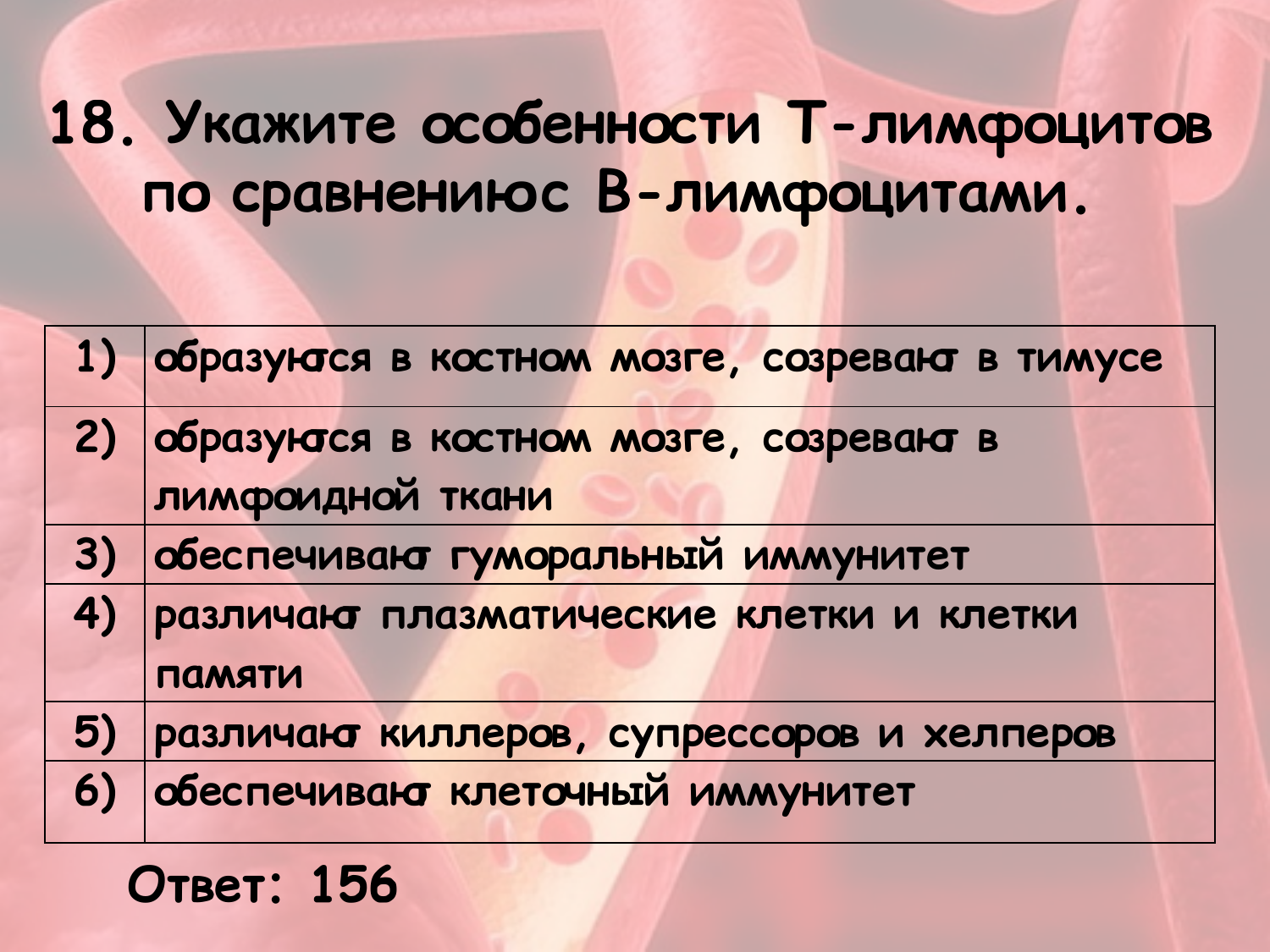

# 18. Укажите особенности Т-лимфоцитов по сравнению с В-лимфоцитами.
| 1) | образуются в костном мозге, созревают в тимусе |
| --- | --- |
| 2) | образуются в костном мозге, созревают в лимфоидной ткани |
| 3) | обеспечивают гуморальный иммунитет |
| 4) | различают плазматические клетки и клетки памяти |
| 5) | различают киллеров, супрессоров и хелперов |
| 6) | обеспечивают клеточный иммунитет |
Ответ: 156